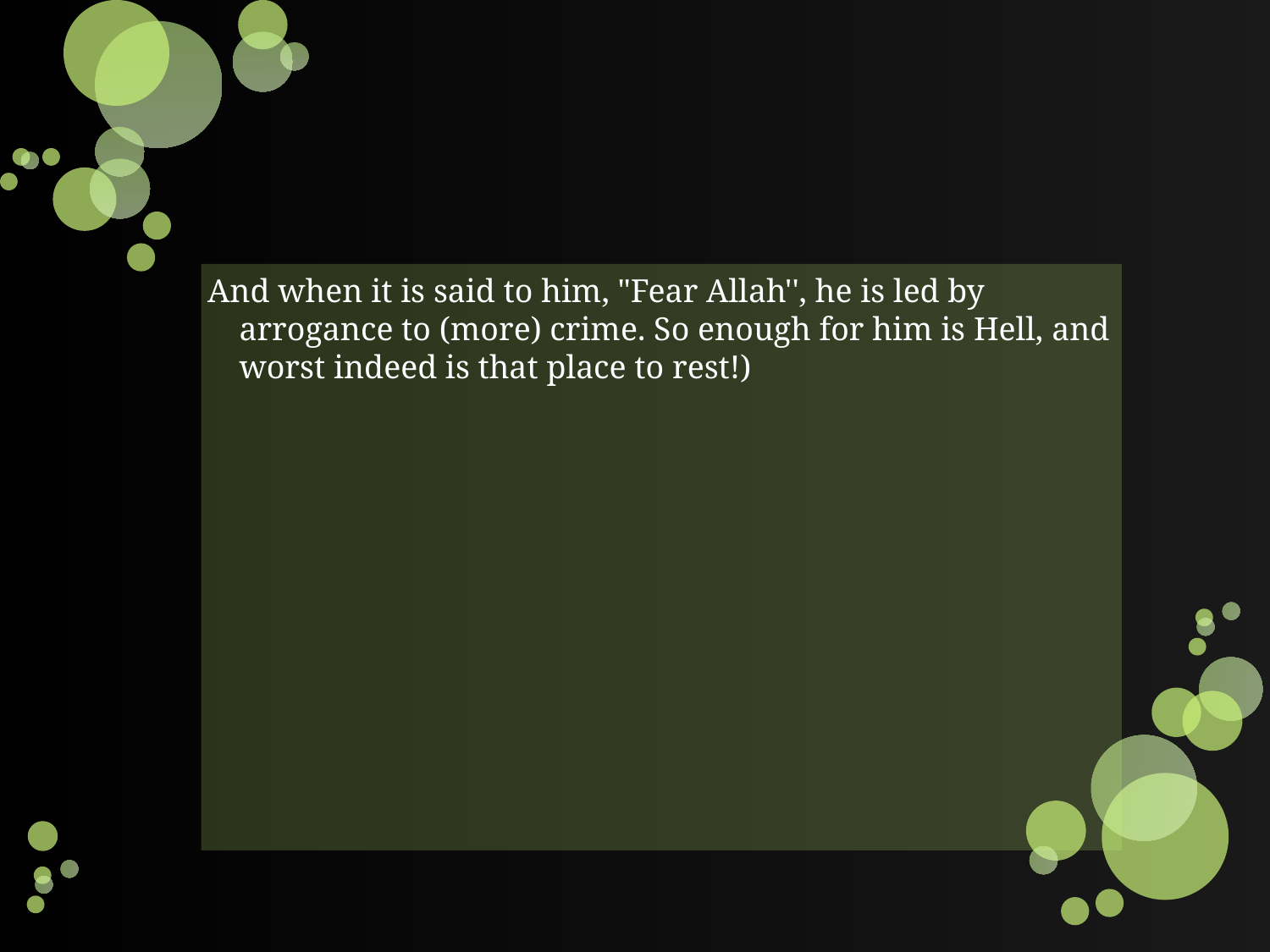

#
And when it is said to him, "Fear Allah'', he is led by arrogance to (more) crime. So enough for him is Hell, and worst indeed is that place to rest!)